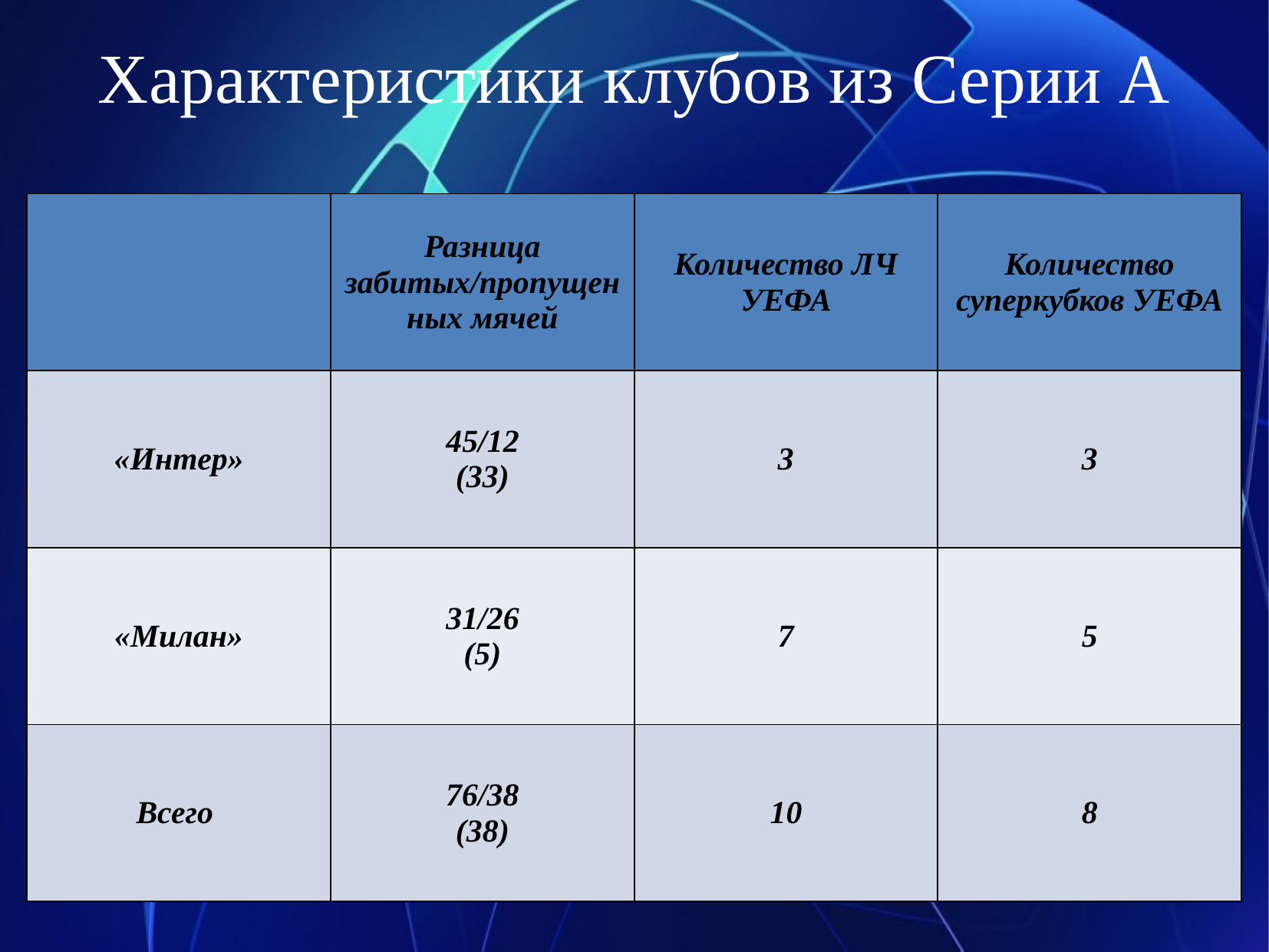

Характеристики клубов из Серии А
|  | Разница забитых/пропущенных мячей | Количество ЛЧ УЕФА | Количество суперкубков УЕФА |
| --- | --- | --- | --- |
| «Интер» | 45/12 (33) | 3 | 3 |
| «Милан» | 31/26 (5) | 7 | 5 |
| Всего | 76/38 (38) | 10 | 8 |